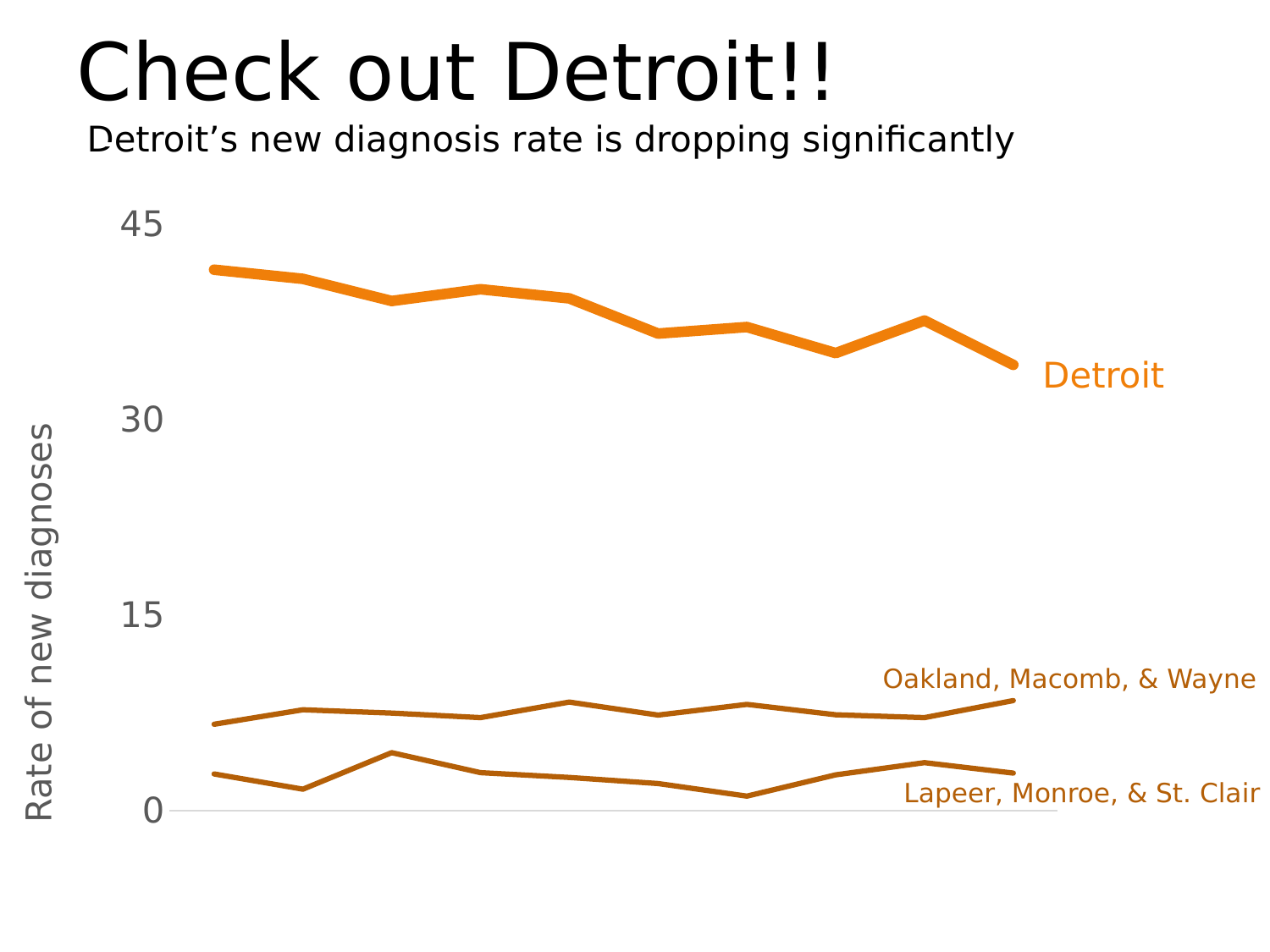

Check out Detroit!!
# -
Detroit’s new diagnosis rate is dropping significantly

### Chart

| Category | Detoit | LMSC avg | Average Mac, oak, wayne |
|---|---|---|---|
| 2008 | 41.5 | 2.8000000000000003 | 6.614416608413948 |
| 2009 | 40.8 | 1.6333333333333335 | 7.726286092524486 |
| 2010 | 39.1 | 4.433333333333334 | 7.473949658793267 |
| 2011 | 40.0 | 2.9 | 7.123035608636653 |
| 2012 | 39.3 | 2.533333333333333 | 8.317440829411362 |
| 2013 | 36.6 | 2.066666666666667 | 7.320026005608992 |
| 2014 | 37.1 | 1.1 | 8.13828937350346 |
| 2015 | 35.1 | 2.733333333333333 | 7.3423186031005585 |
| 2016 | 37.6 | 3.6666666666666665 | 7.123244887853747 |
| 2017 | 34.2 | 2.8666666666666667 | 8.430709392090664 |
Detroit
Rate of new diagnoses
Oakland, Macomb, & Wayne
Lapeer, Monroe, & St. Clair